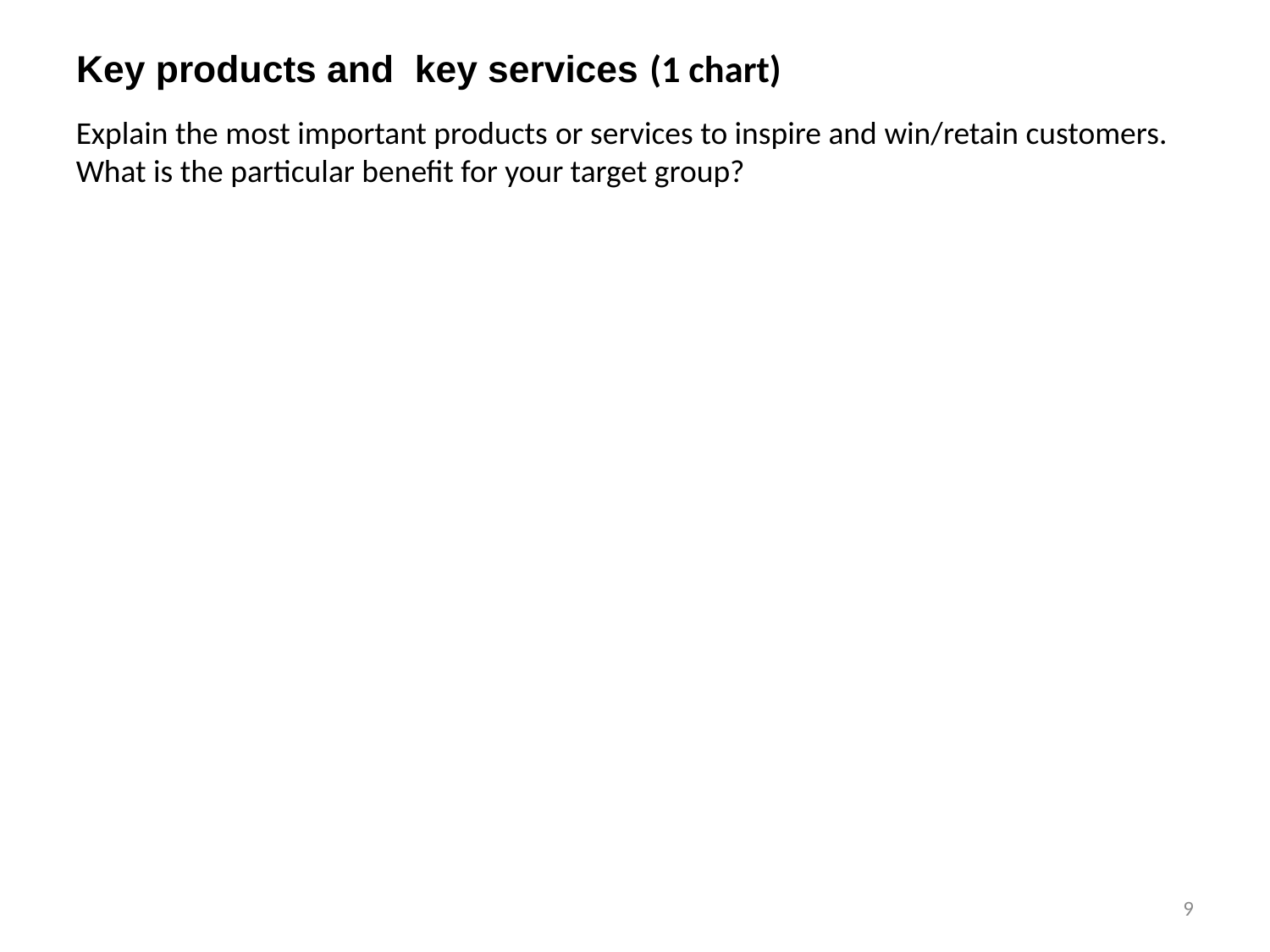

# Key products and  key services (1 chart)
Explain the most important products or services to inspire and win/retain customers. What is the particular benefit for your target group?
9